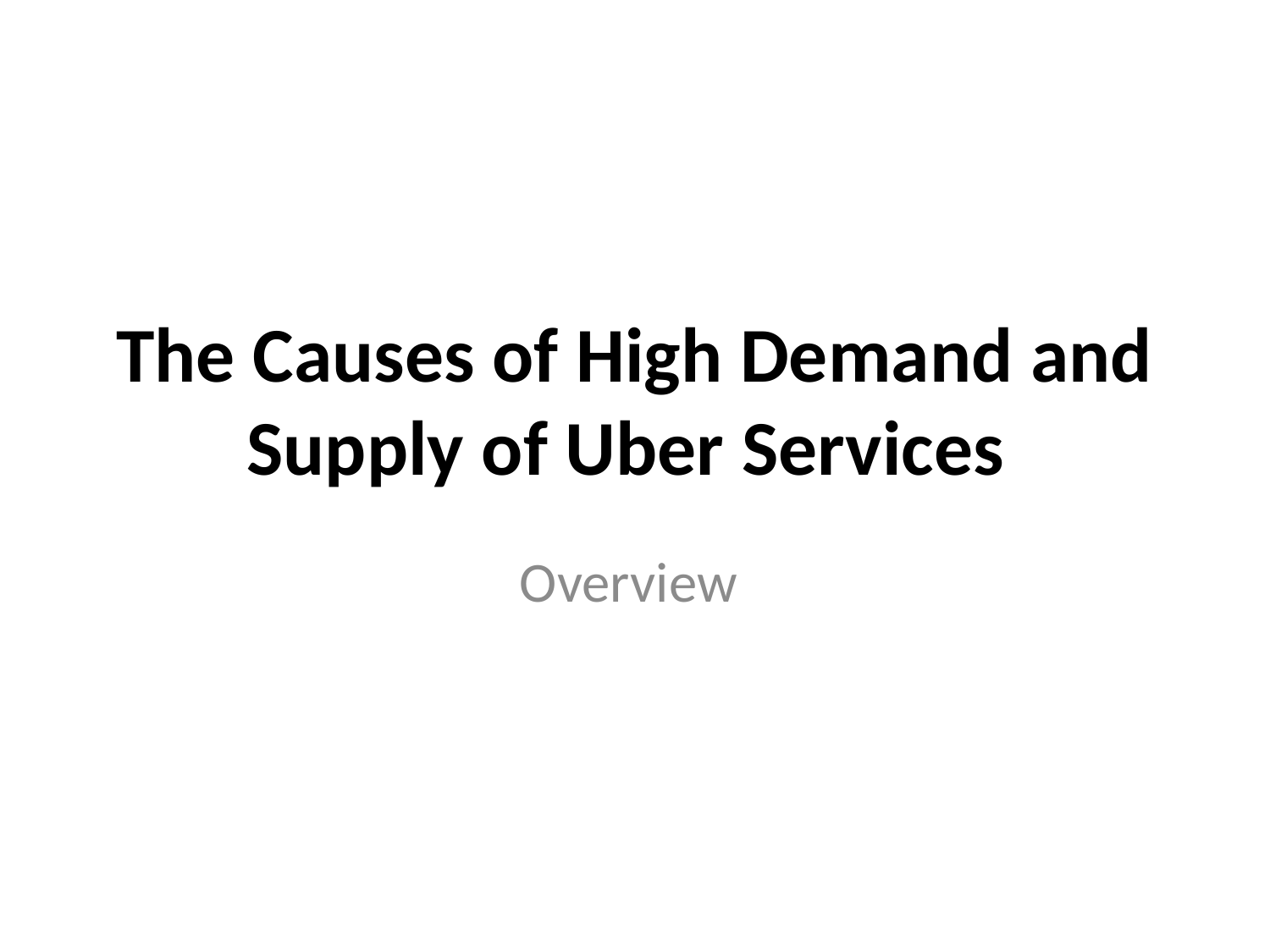

# The Causes of High Demand and Supply of Uber Services
Overview